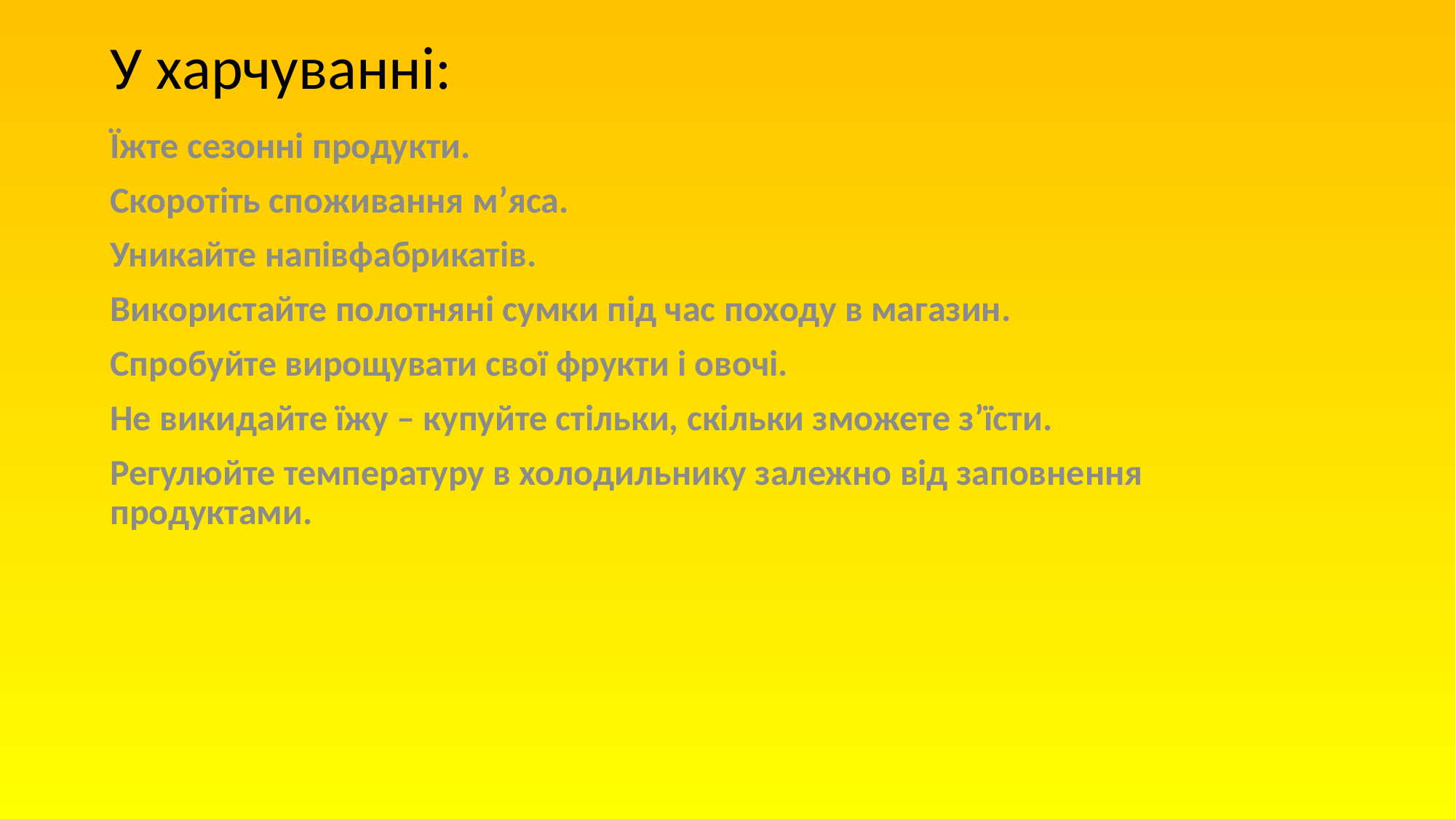

# У харчуванні:
Їжте сезонні продукти.
Скоротіть споживання м’яса.
Уникайте напівфабрикатів.
Використайте полотняні сумки під час походу в магазин.
Спробуйте вирощувати свої фрукти і овочі.
Не викидайте їжу – купуйте стільки, скільки зможете з’їсти.
Регулюйте температуру в холодильнику залежно від заповнення продуктами.